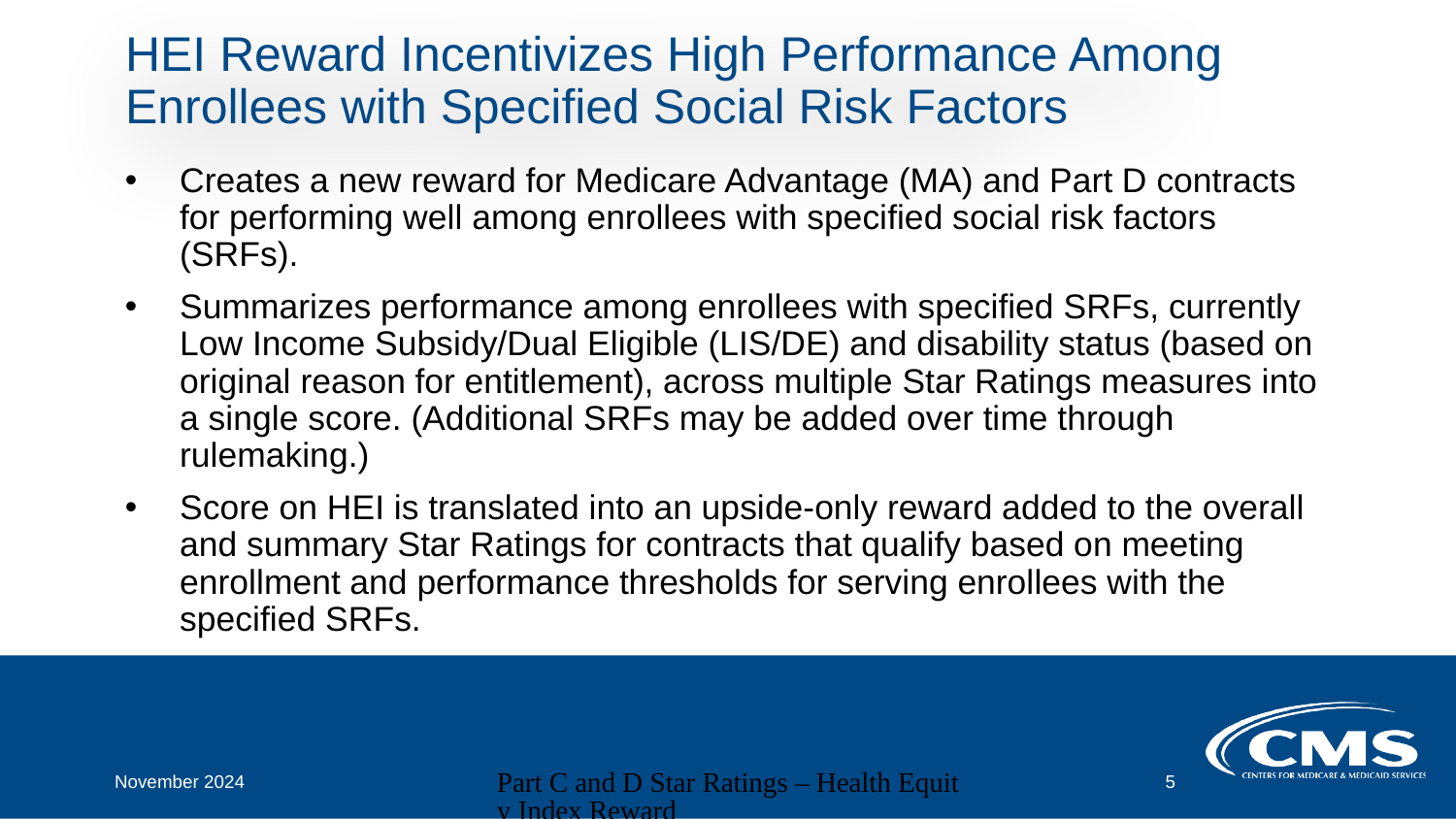

# HEI Reward Incentivizes High Performance Among Enrollees with Specified Social Risk Factors
Creates a new reward for Medicare Advantage (MA) and Part D contracts for performing well among enrollees with specified social risk factors (SRFs).
Summarizes performance among enrollees with specified SRFs, currently Low Income Subsidy/Dual Eligible (LIS/DE) and disability status (based on original reason for entitlement), across multiple Star Ratings measures into a single score. (Additional SRFs may be added over time through rulemaking.)
Score on HEI is translated into an upside-only reward added to the overall and summary Star Ratings for contracts that qualify based on meeting enrollment and performance thresholds for serving enrollees with the specified SRFs.
November 2024
Part C and D Star Ratings – Health Equity Index Reward
5